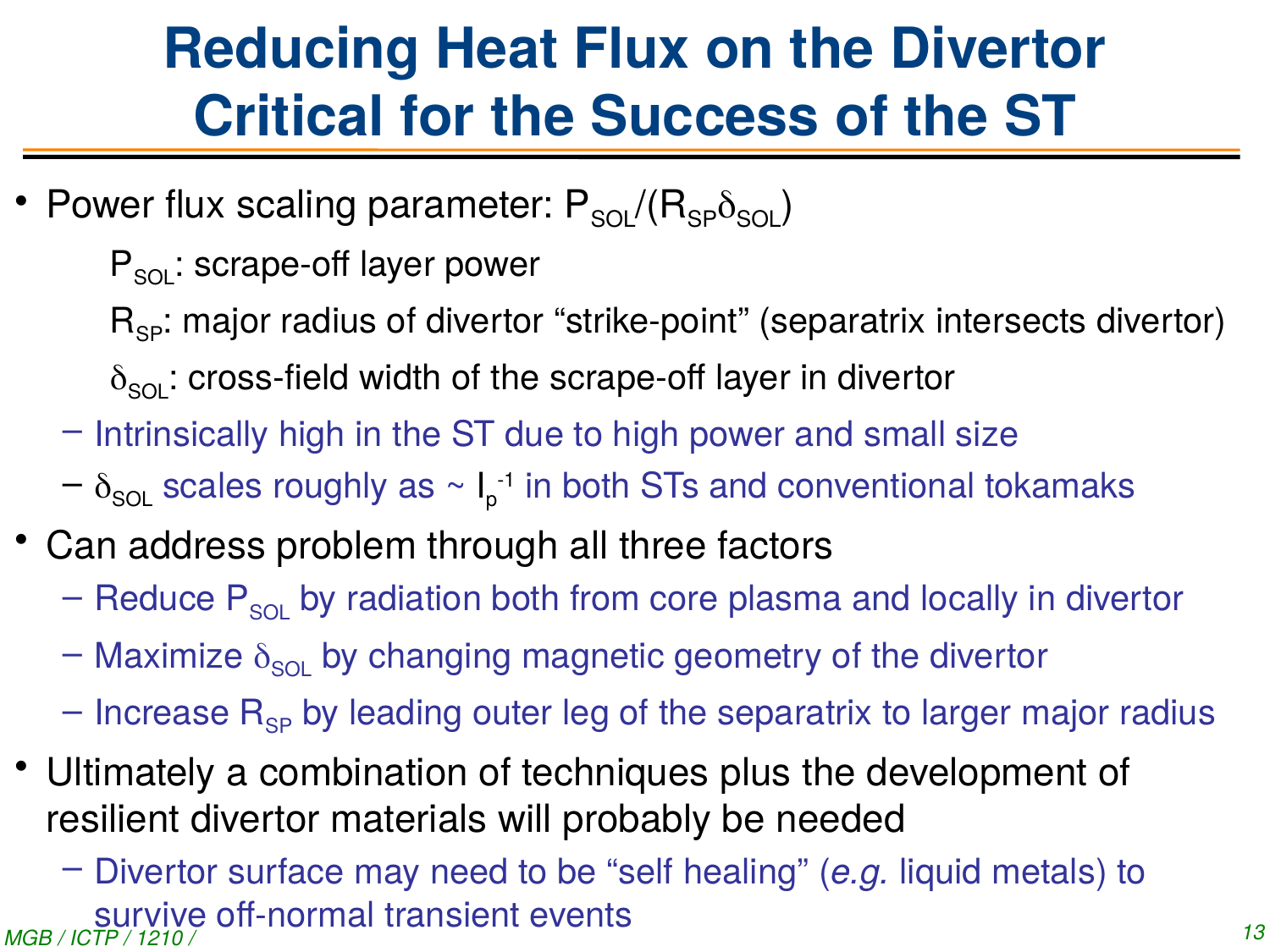

# Reducing Heat Flux on the Divertor Critical for the Success of the ST
Power flux scaling parameter: PSOL/(RSPδSOL)
PSOL: scrape-off layer power
RSP: major radius of divertor “strike-point” (separatrix intersects divertor)
δSOL: cross-field width of the scrape-off layer in divertor
Intrinsically high in the ST due to high power and small size
δSOL scales roughly as ~ Ip-1 in both STs and conventional tokamaks
Can address problem through all three factors
Reduce PSOL by radiation both from core plasma and locally in divertor
Maximize δSOL by changing magnetic geometry of the divertor
Increase RSP by leading outer leg of the separatrix to larger major radius
Ultimately a combination of techniques plus the development of resilient divertor materials will probably be needed
Divertor surface may need to be “self healing” (e.g. liquid metals) to survive off-normal transient events
13
MGB / ICTP / 1210 / #3